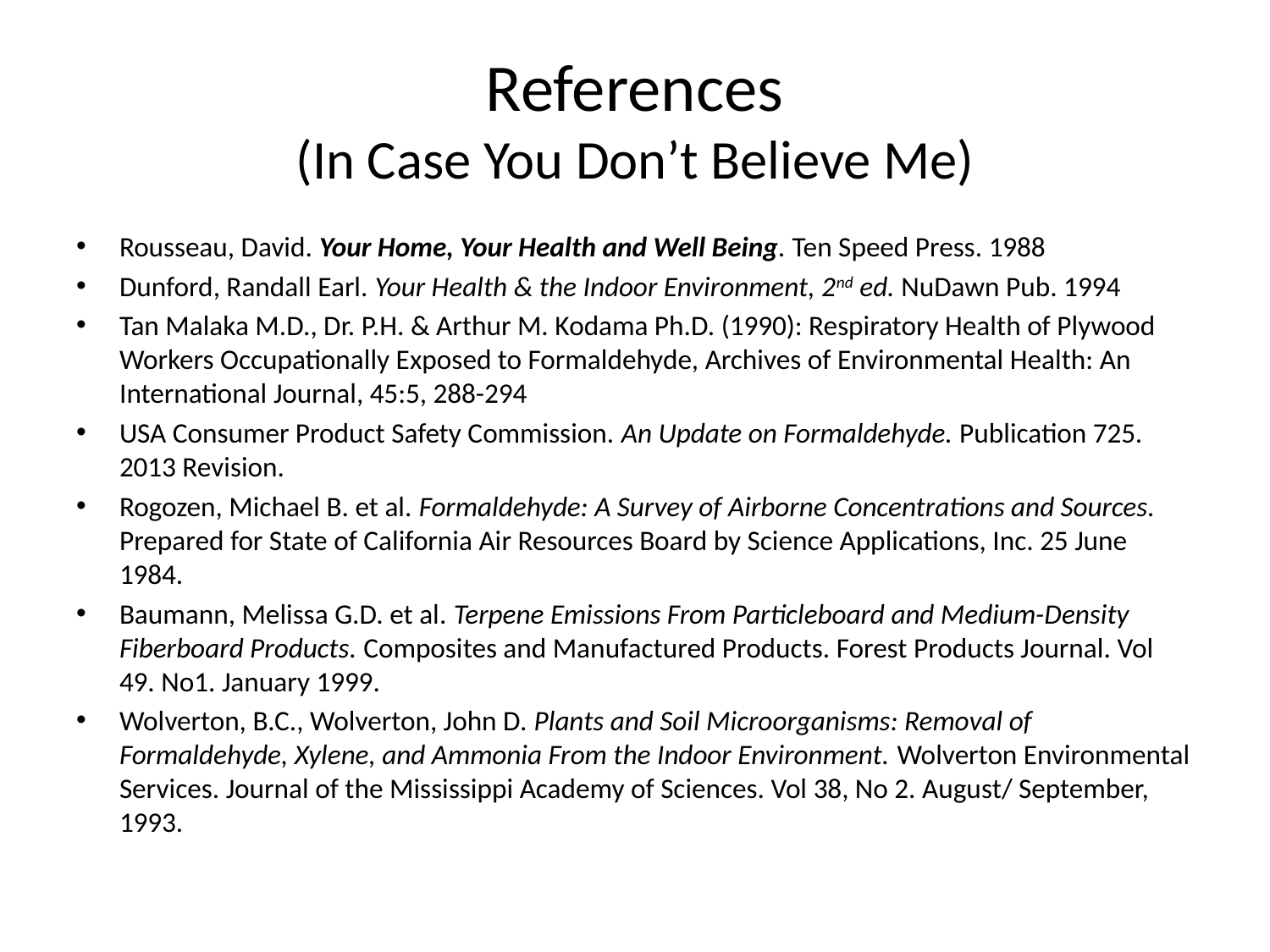

# References (In Case You Don’t Believe Me)
Rousseau, David. Your Home, Your Health and Well Being. Ten Speed Press. 1988
Dunford, Randall Earl. Your Health & the Indoor Environment, 2nd ed. NuDawn Pub. 1994
Tan Malaka M.D., Dr. P.H. & Arthur M. Kodama Ph.D. (1990): Respiratory Health of Plywood Workers Occupationally Exposed to Formaldehyde, Archives of Environmental Health: An International Journal, 45:5, 288-294
USA Consumer Product Safety Commission. An Update on Formaldehyde. Publication 725. 2013 Revision.
Rogozen, Michael B. et al. Formaldehyde: A Survey of Airborne Concentrations and Sources. Prepared for State of California Air Resources Board by Science Applications, Inc. 25 June 1984.
Baumann, Melissa G.D. et al. Terpene Emissions From Particleboard and Medium-Density Fiberboard Products. Composites and Manufactured Products. Forest Products Journal. Vol 49. No1. January 1999.
Wolverton, B.C., Wolverton, John D. Plants and Soil Microorganisms: Removal of Formaldehyde, Xylene, and Ammonia From the Indoor Environment. Wolverton Environmental Services. Journal of the Mississippi Academy of Sciences. Vol 38, No 2. August/ September, 1993.